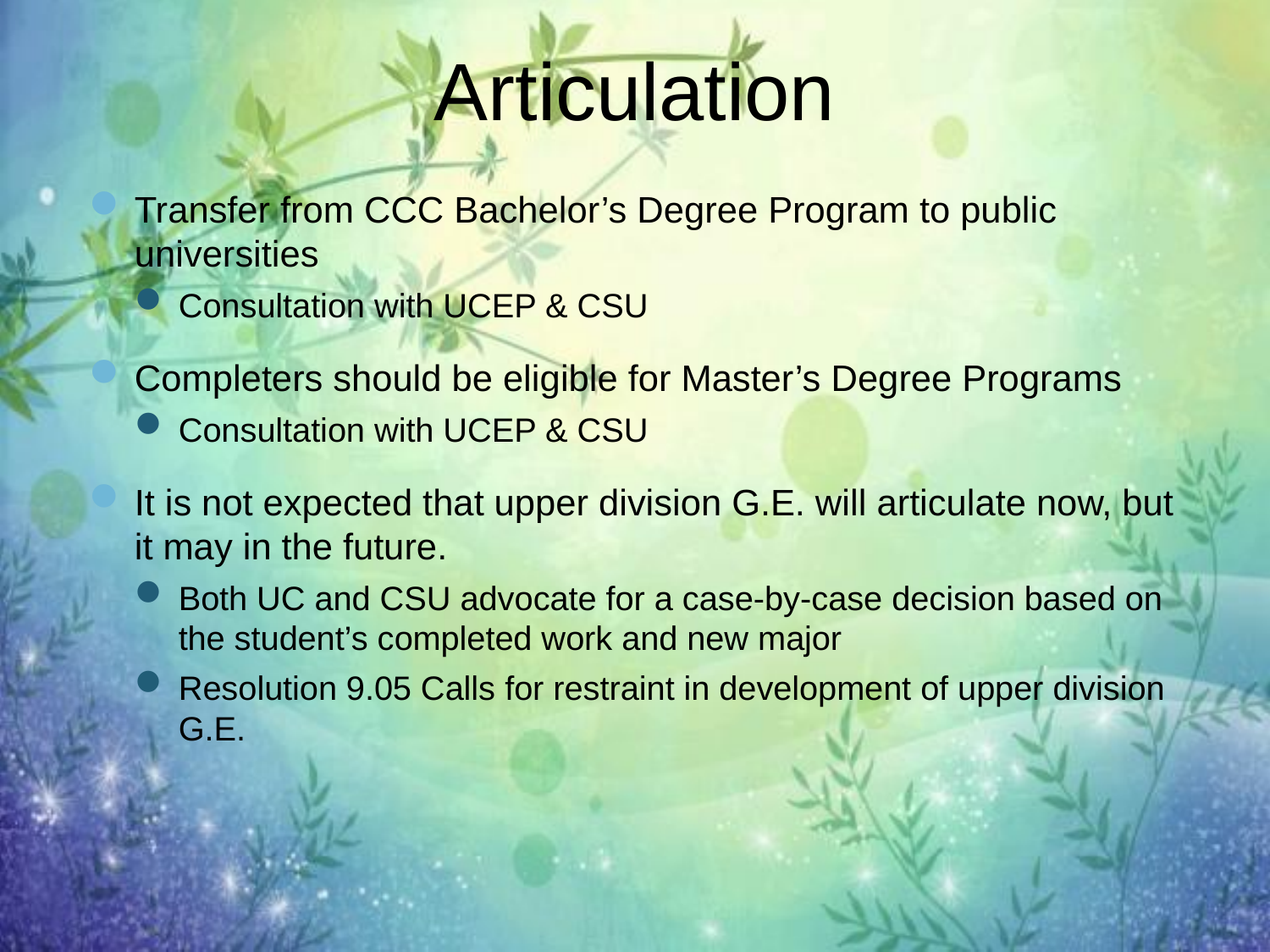

# Articulation
Transfer from CCC Bachelor’s Degree Program to public universities
Consultation with UCEP & CSU
Completers should be eligible for Master’s Degree Programs
Consultation with UCEP & CSU
It is not expected that upper division G.E. will articulate now, but it may in the future.
Both UC and CSU advocate for a case-by-case decision based on the student’s completed work and new major
Resolution 9.05 Calls for restraint in development of upper division G.E.